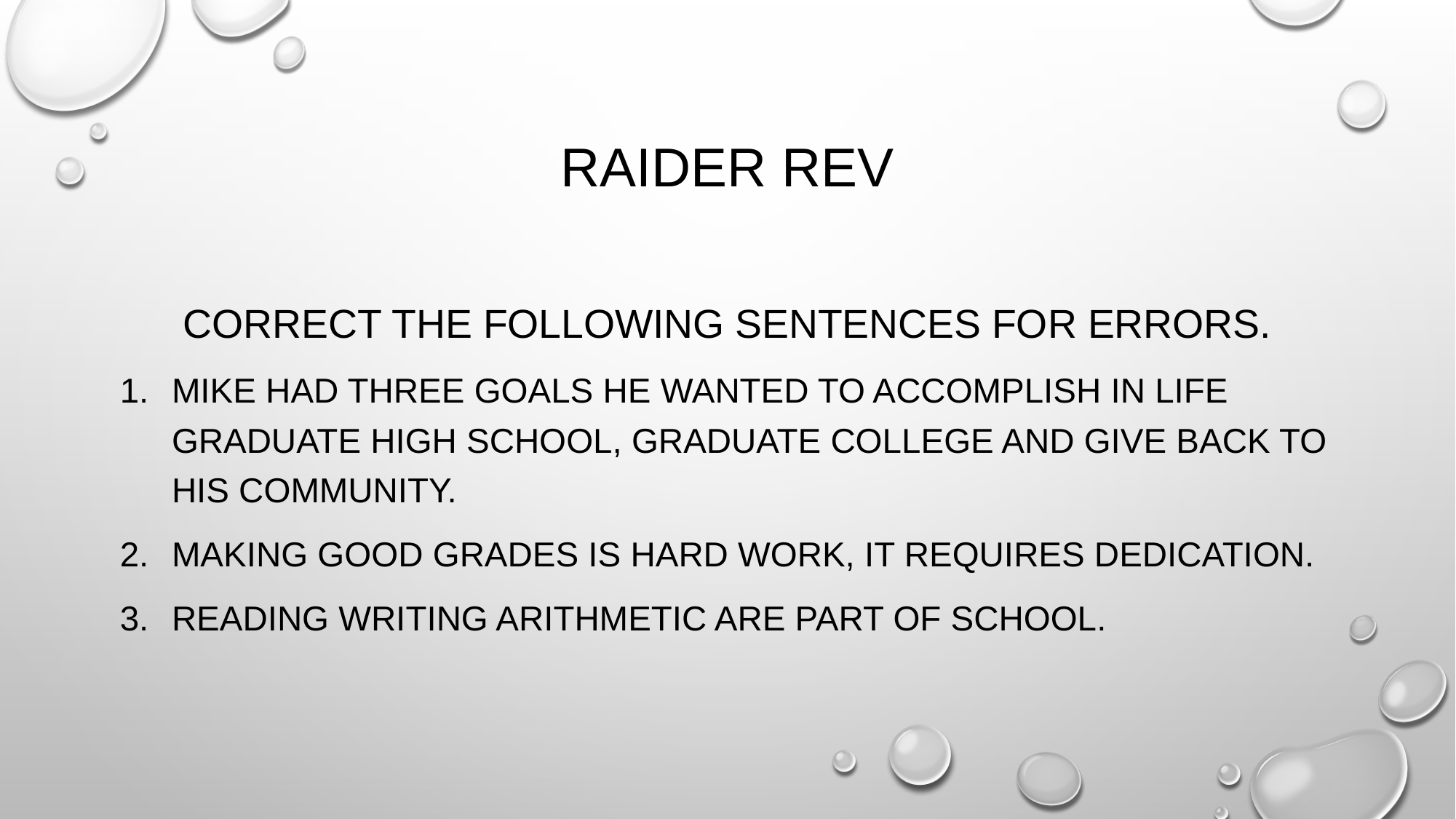

# Raider rev
Correct the following sentences for errors.
Mike had three goals he wanted to accomplish in life graduate high school, graduate college and give back to his community.
Making good grades is hard work, it requires dedication.
Reading writing arithmetic are part of school.